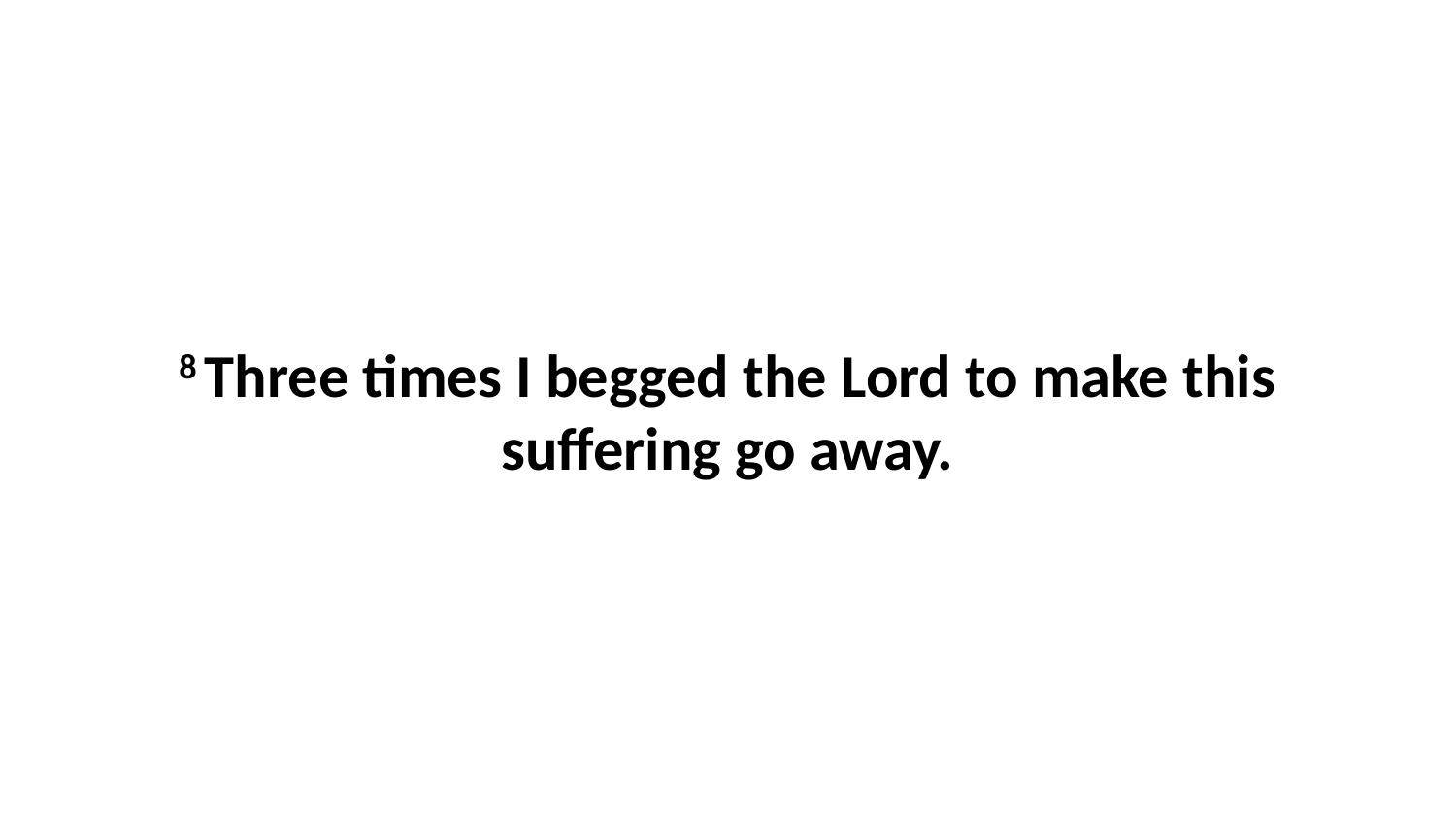

8 Three times I begged the Lord to make this suffering go away.